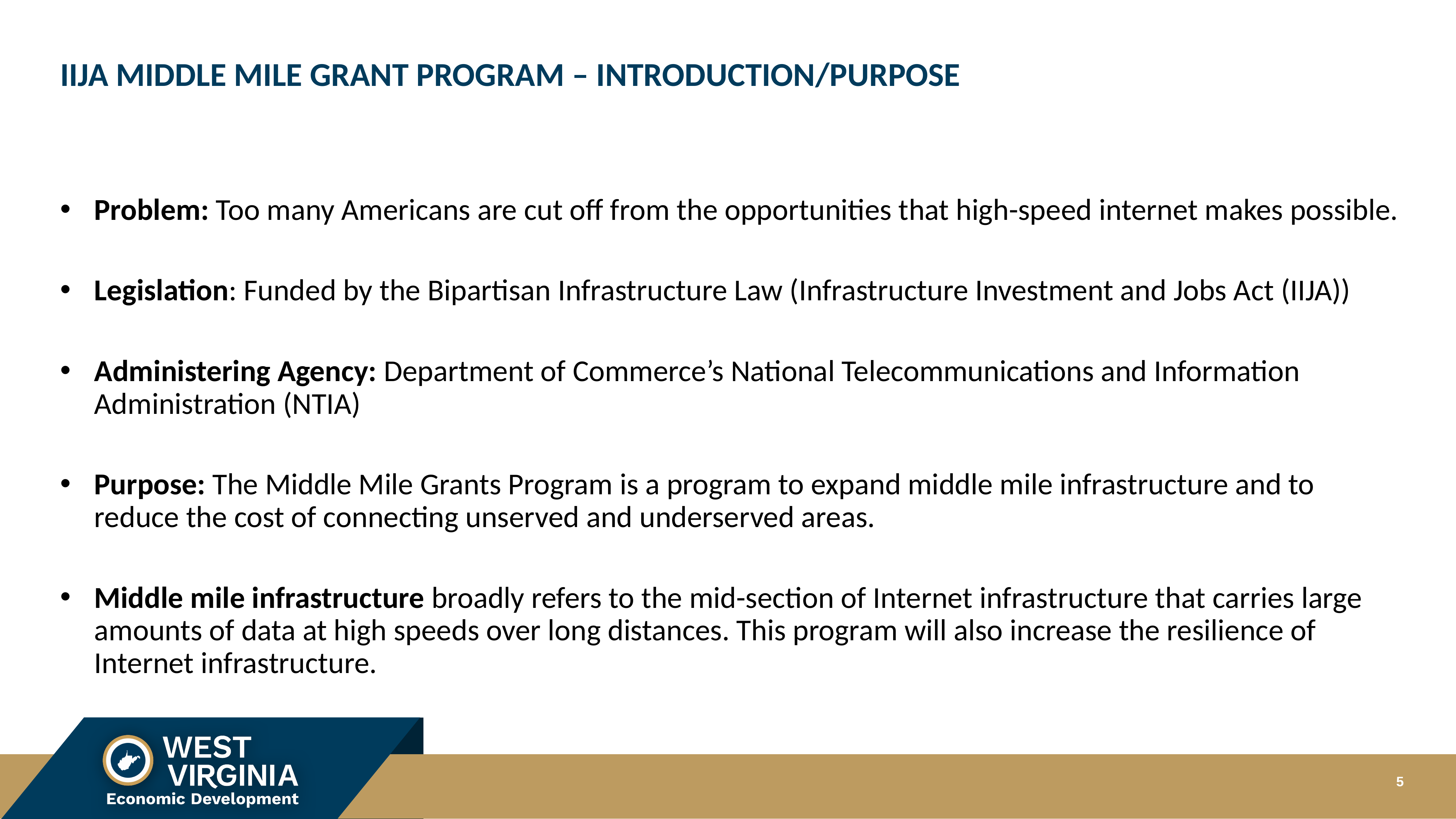

# IIJA MIDDLE MILE GRANT PROGRAM – INTRODUCTION/PURPOSE
Problem: Too many Americans are cut off from the opportunities that high-speed internet makes possible.

Legislation: Funded by the Bipartisan Infrastructure Law (Infrastructure Investment and Jobs Act (IIJA))

Administering Agency: Department of Commerce’s National Telecommunications and Information Administration (NTIA)

Purpose: The Middle Mile Grants Program is a program to expand middle mile infrastructure and to reduce the cost of connecting unserved and underserved areas.

Middle mile infrastructure broadly refers to the mid-section of Internet infrastructure that carries large amounts of data at high speeds over long distances. This program will also increase the resilience of Internet infrastructure.

5